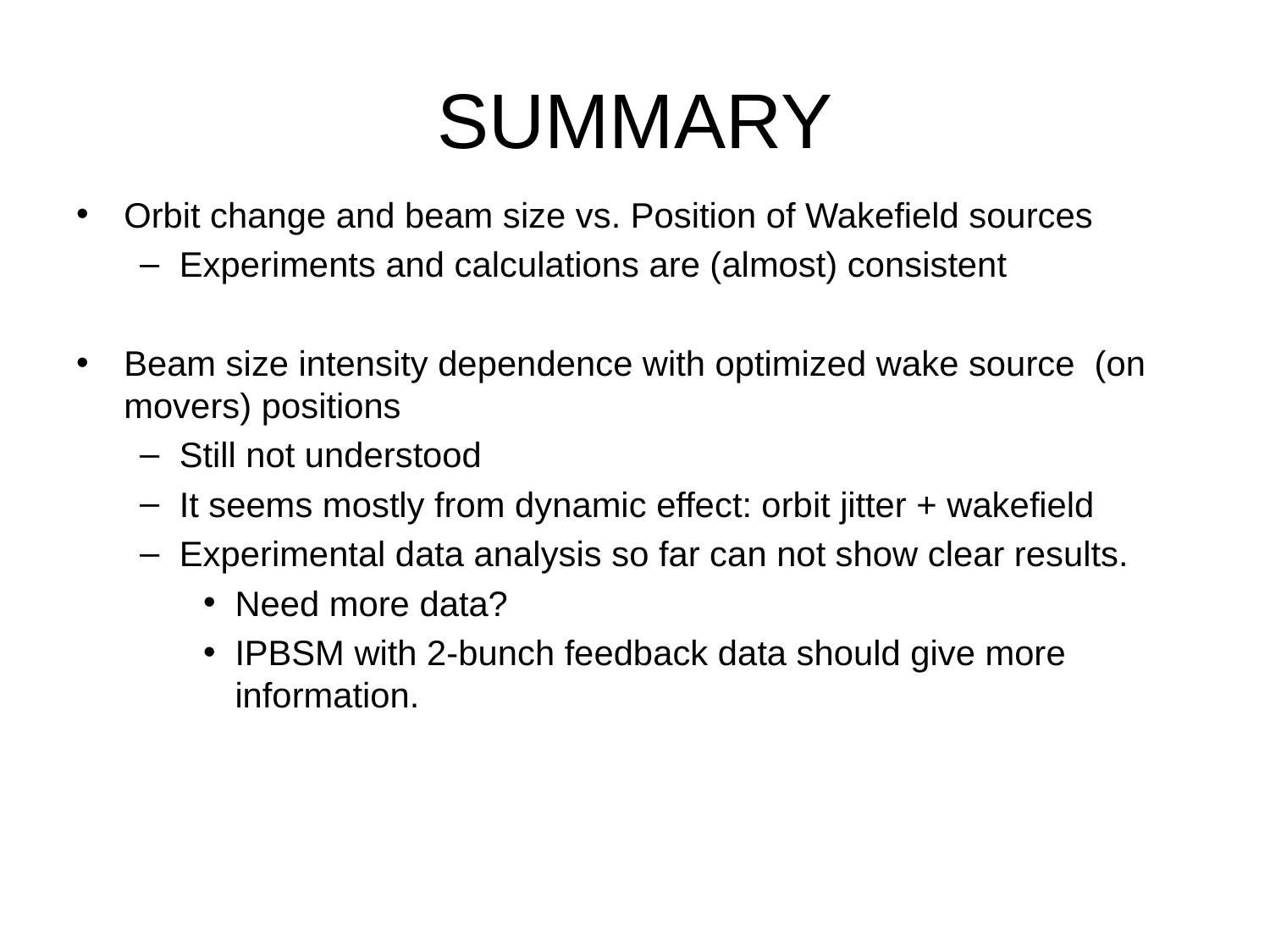

# SUMMARY
Orbit change and beam size vs. Position of Wakefield sources
Experiments and calculations are (almost) consistent

Beam size intensity dependence with optimized wake source  (on movers) positions
Still not understood
It seems mostly from dynamic effect: orbit jitter + wakefield
Experimental data analysis so far can not show clear results.
Need more data?
IPBSM with 2-bunch feedback data should give more information.